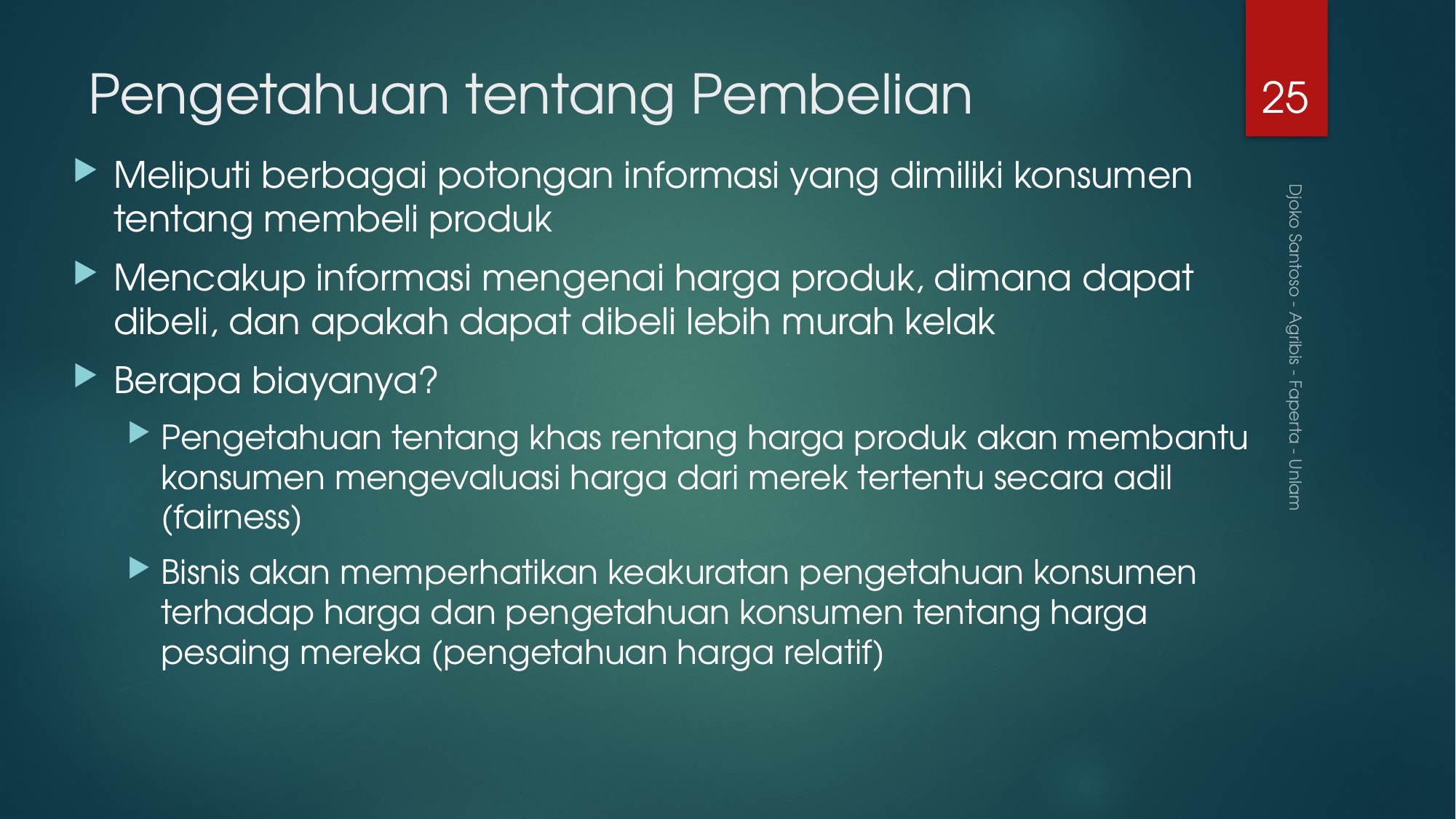

25
# Pengetahuan tentang Pembelian
Meliputi berbagai potongan informasi yang dimiliki konsumen tentang membeli produk
Mencakup informasi mengenai harga produk, dimana dapat dibeli, dan apakah dapat dibeli lebih murah kelak
Berapa biayanya?
Pengetahuan tentang khas rentang harga produk akan membantu konsumen mengevaluasi harga dari merek tertentu secara adil (fairness)
Bisnis akan memperhatikan keakuratan pengetahuan konsumen terhadap harga dan pengetahuan konsumen tentang harga pesaing mereka (pengetahuan harga relatif)

Djoko Santoso - Agribis - Faperta - Unlam